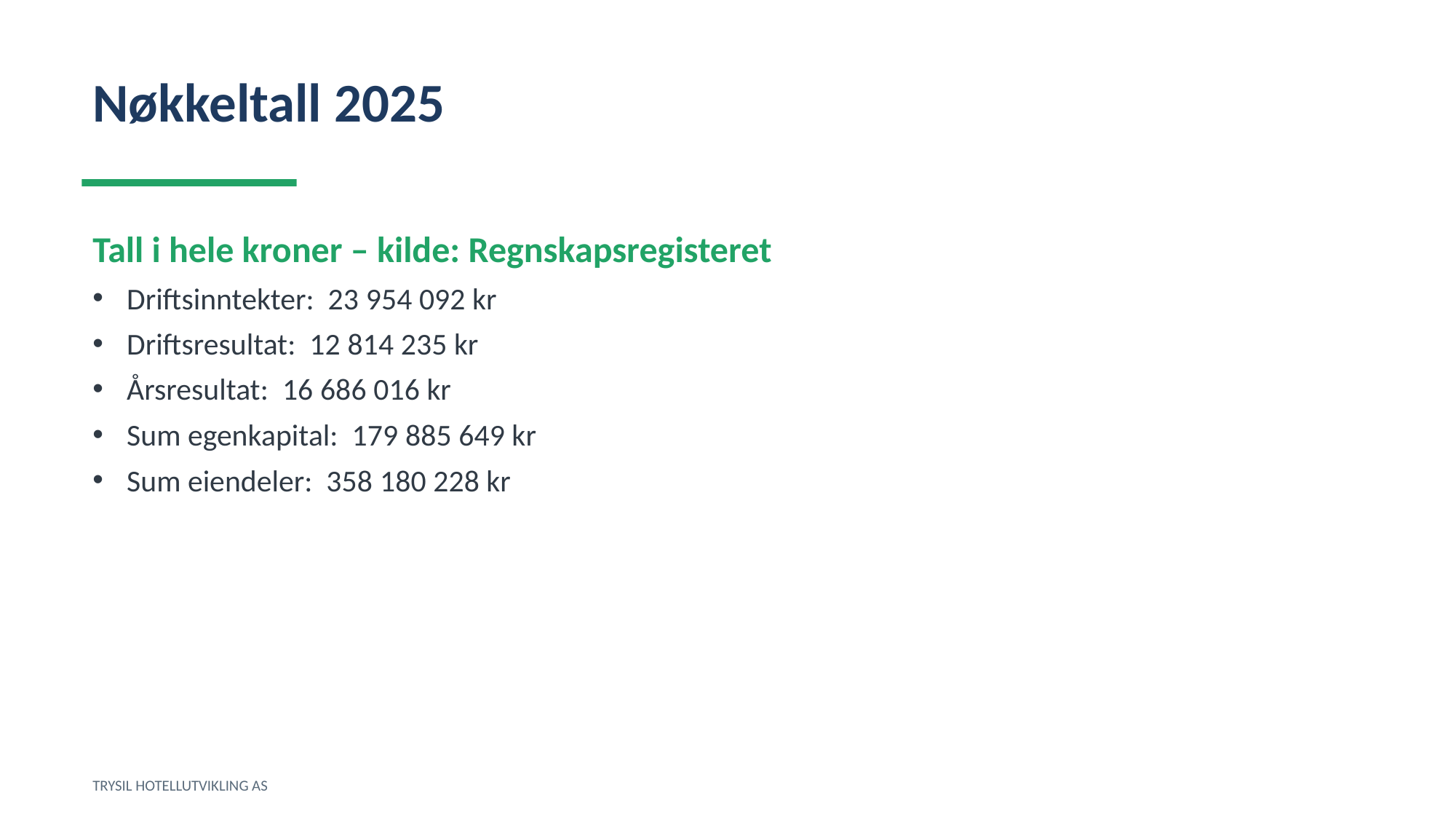

Nøkkeltall 2025

Tall i hele kroner – kilde: Regnskapsregisteret
Driftsinntekter:  23 954 092 kr
Driftsresultat:  12 814 235 kr
Årsresultat:  16 686 016 kr
Sum egenkapital:  179 885 649 kr
Sum eiendeler:  358 180 228 kr
TRYSIL HOTELLUTVIKLING AS